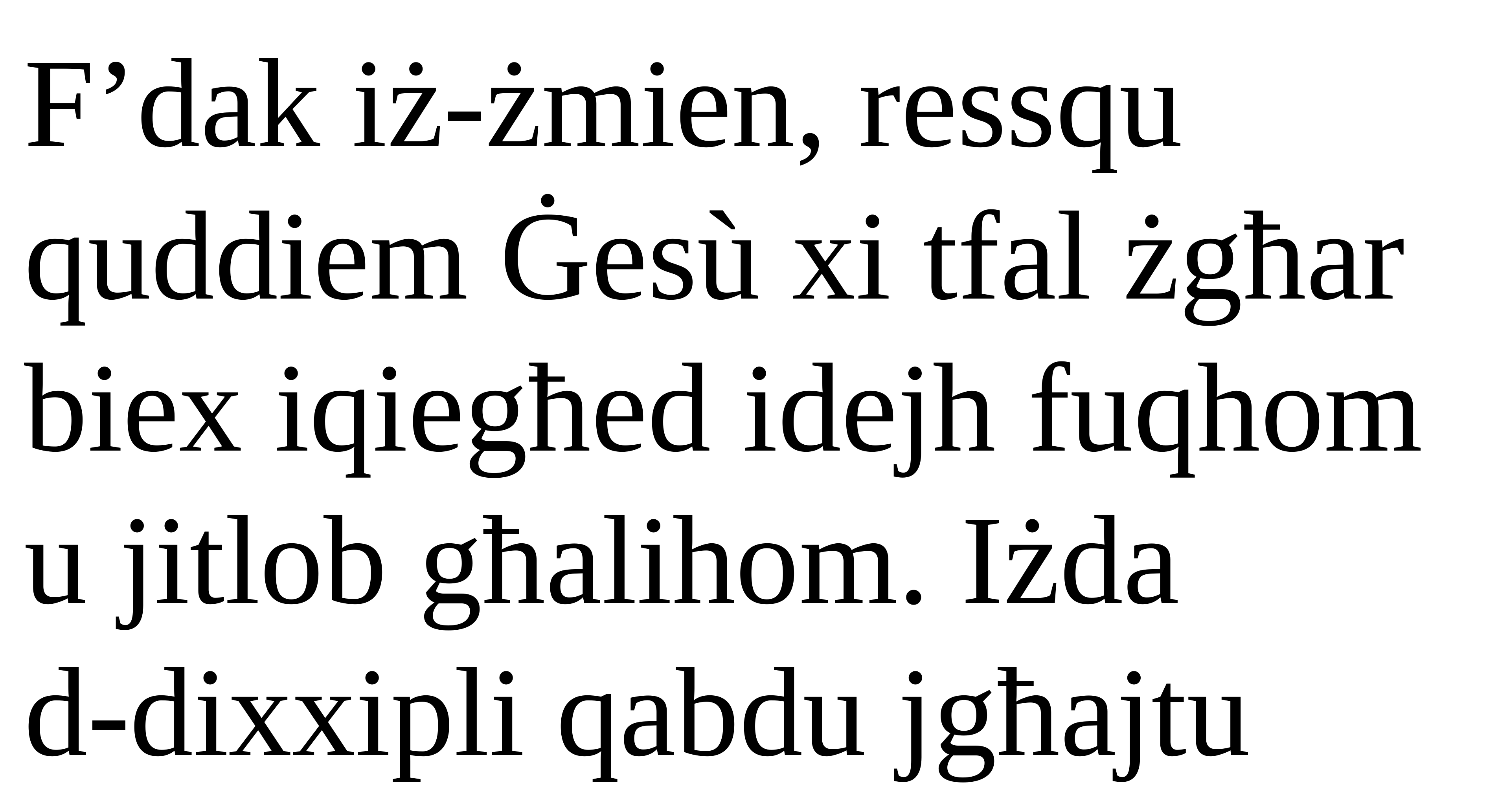

F’dak iż-żmien, ressqu quddiem Ġesù xi tfal żgħar biex iqiegħed idejh fuqhom u jitlob għalihom. Iżda
d-dixxipli qabdu jgħajtu
Salm Responsorjali
Salm Responsorjali